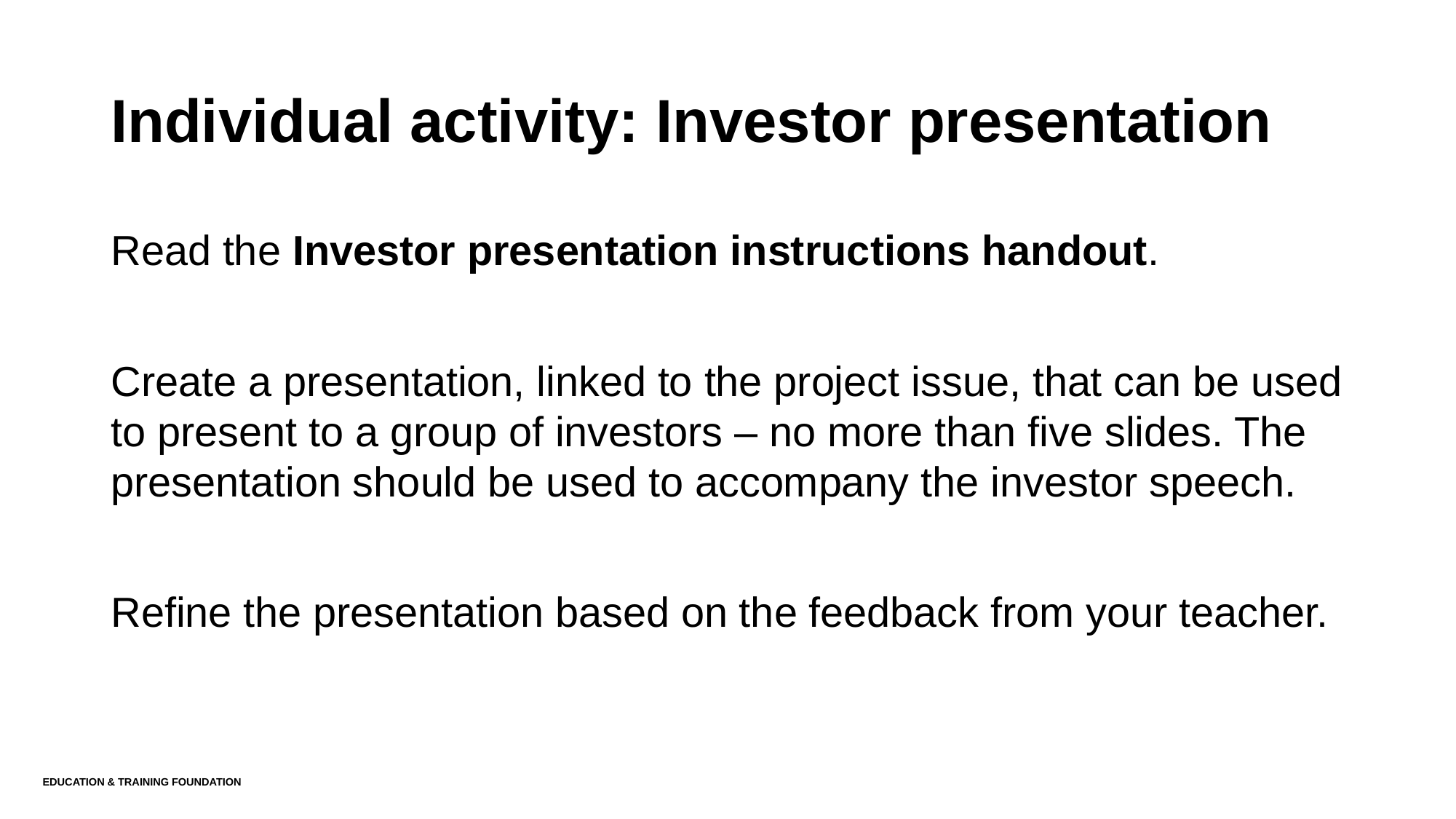

# Individual activity: Investor presentation
Read the Investor presentation instructions handout.

Create a presentation, linked to the project issue, that can be used to present to a group of investors – no more than five slides. The presentation should be used to accompany the investor speech.

Refine the presentation based on the feedback from your teacher.

Education & Training Foundation